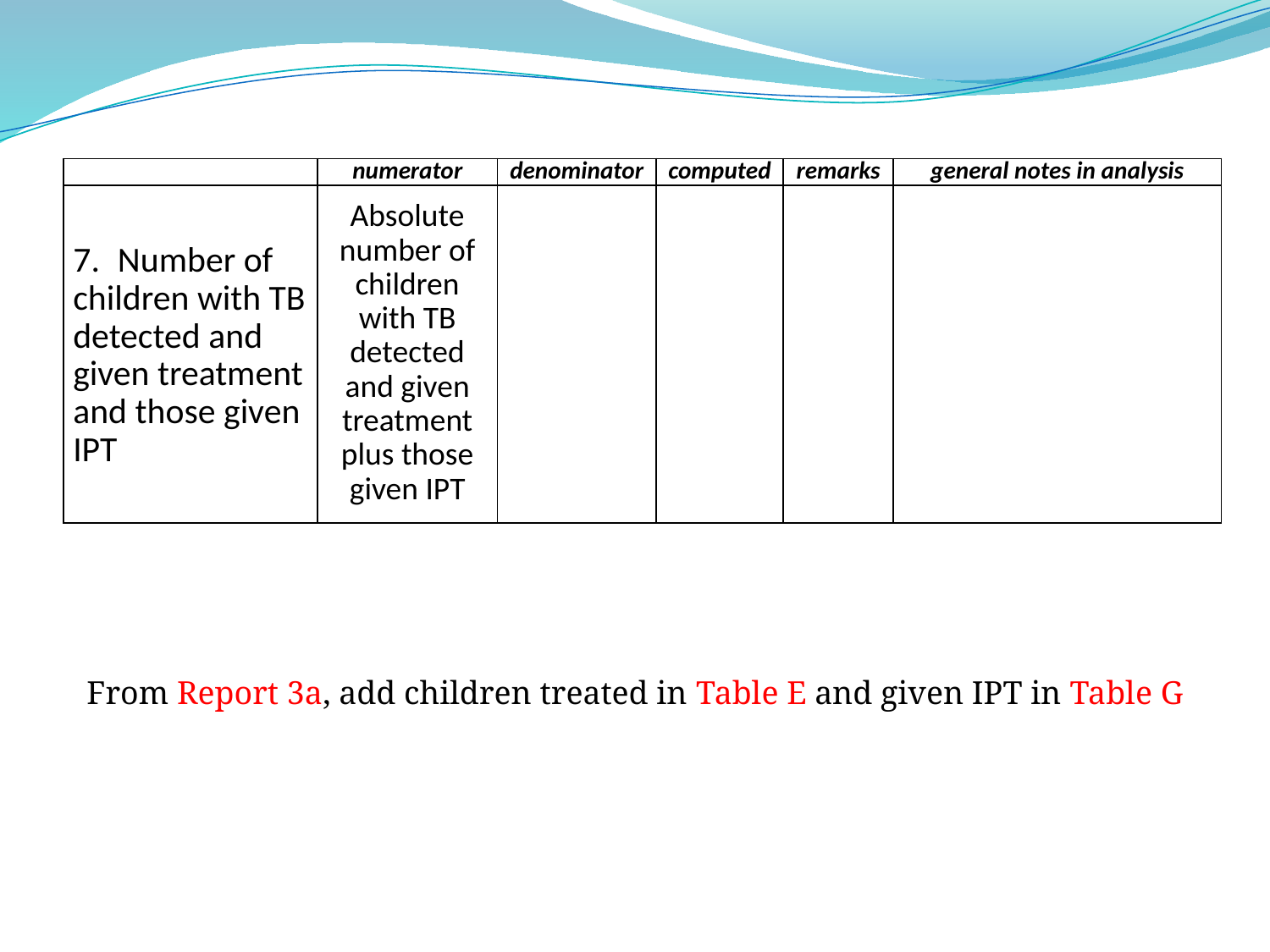

|  | numerator | denominator | computed | remarks | general notes in analysis |
| --- | --- | --- | --- | --- | --- |
| 7.  Number of children with TB detected and given treatment and those given IPT | Absolute number of children with TB detected and given treatment plus those given IPT |  |  |  |  |
From Report 3a, add children treated in Table E and given IPT in Table G